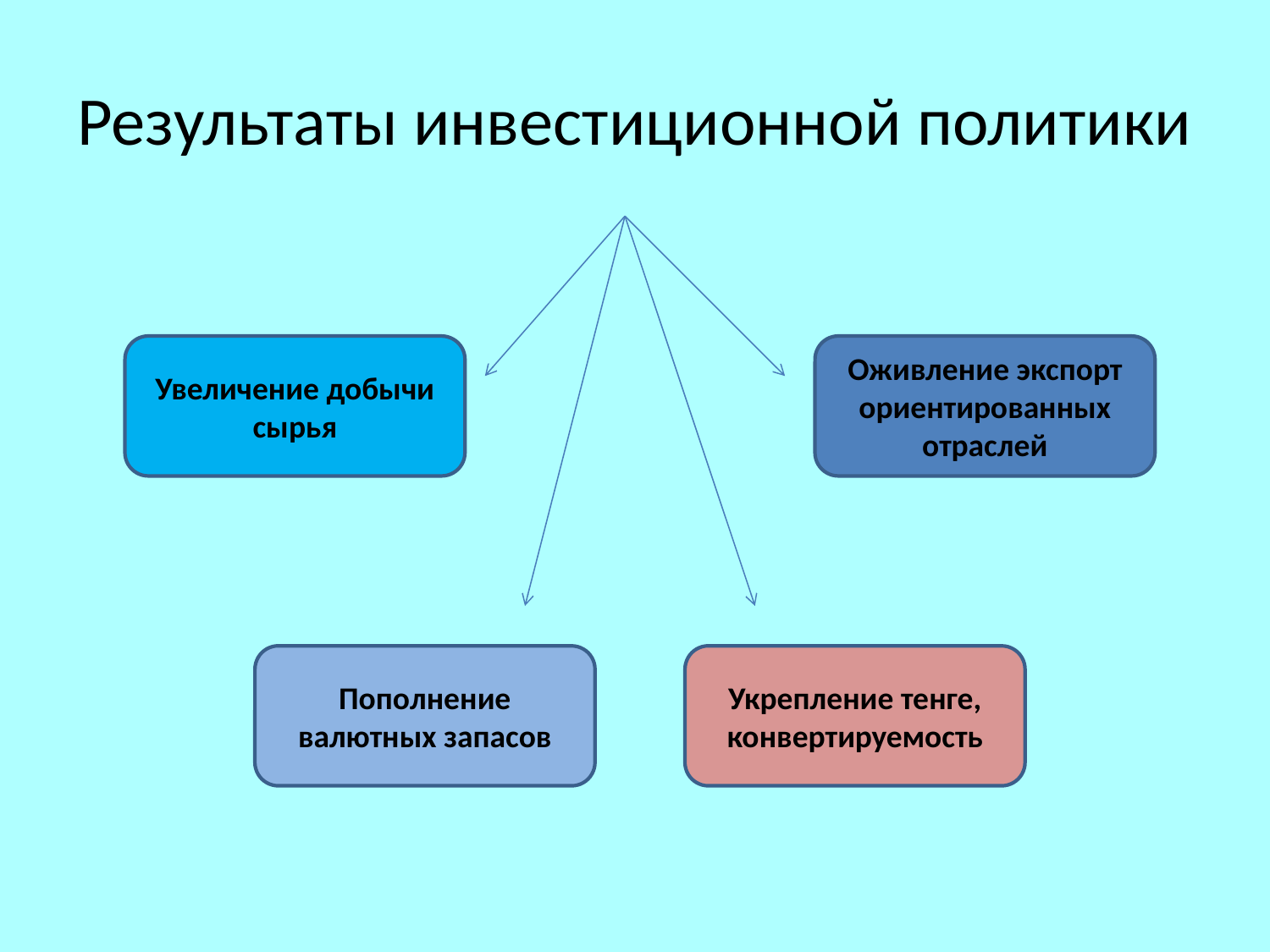

# Результаты инвестиционной политики
Увеличение добычи сырья
Оживление экспорт ориентированных отраслей
Пополнение валютных запасов
Укрепление тенге, конвертируемость